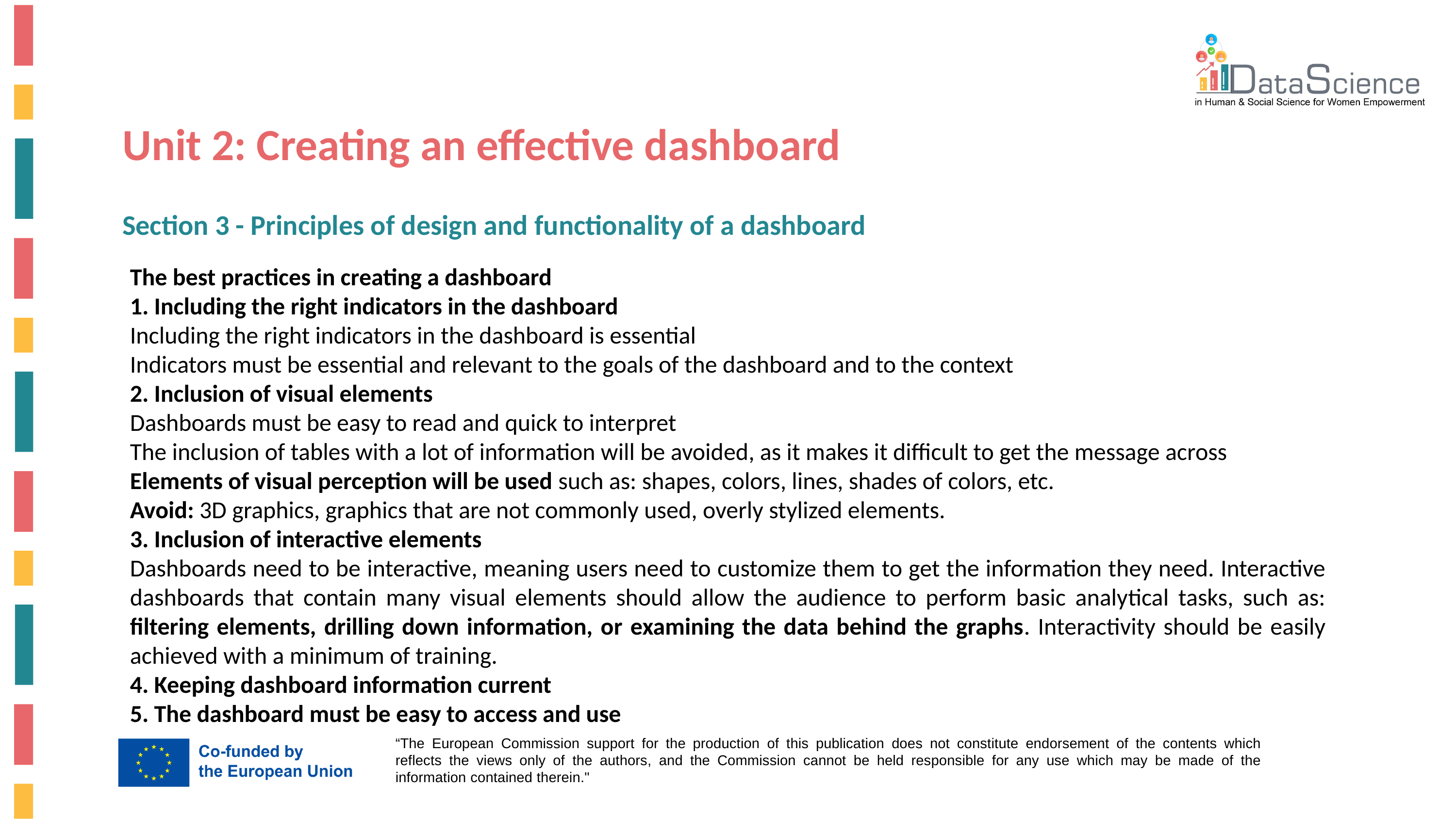

Unit 2: Creating an effective dashboard

Section 3 - Principles of design and functionality of a dashboard
The best practices in creating a dashboard
1. Including the right indicators in the dashboard
Including the right indicators in the dashboard is essential
Indicators must be essential and relevant to the goals of the dashboard and to the context
2. Inclusion of visual elements
Dashboards must be easy to read and quick to interpret
The inclusion of tables with a lot of information will be avoided, as it makes it difficult to get the message across
Elements of visual perception will be used such as: shapes, colors, lines, shades of colors, etc.
Avoid: 3D graphics, graphics that are not commonly used, overly stylized elements.
3. Inclusion of interactive elements
Dashboards need to be interactive, meaning users need to customize them to get the information they need. Interactive dashboards that contain many visual elements should allow the audience to perform basic analytical tasks, such as: filtering elements, drilling down information, or examining the data behind the graphs. Interactivity should be easily achieved with a minimum of training.
4. Keeping dashboard information current
5. The dashboard must be easy to access and use